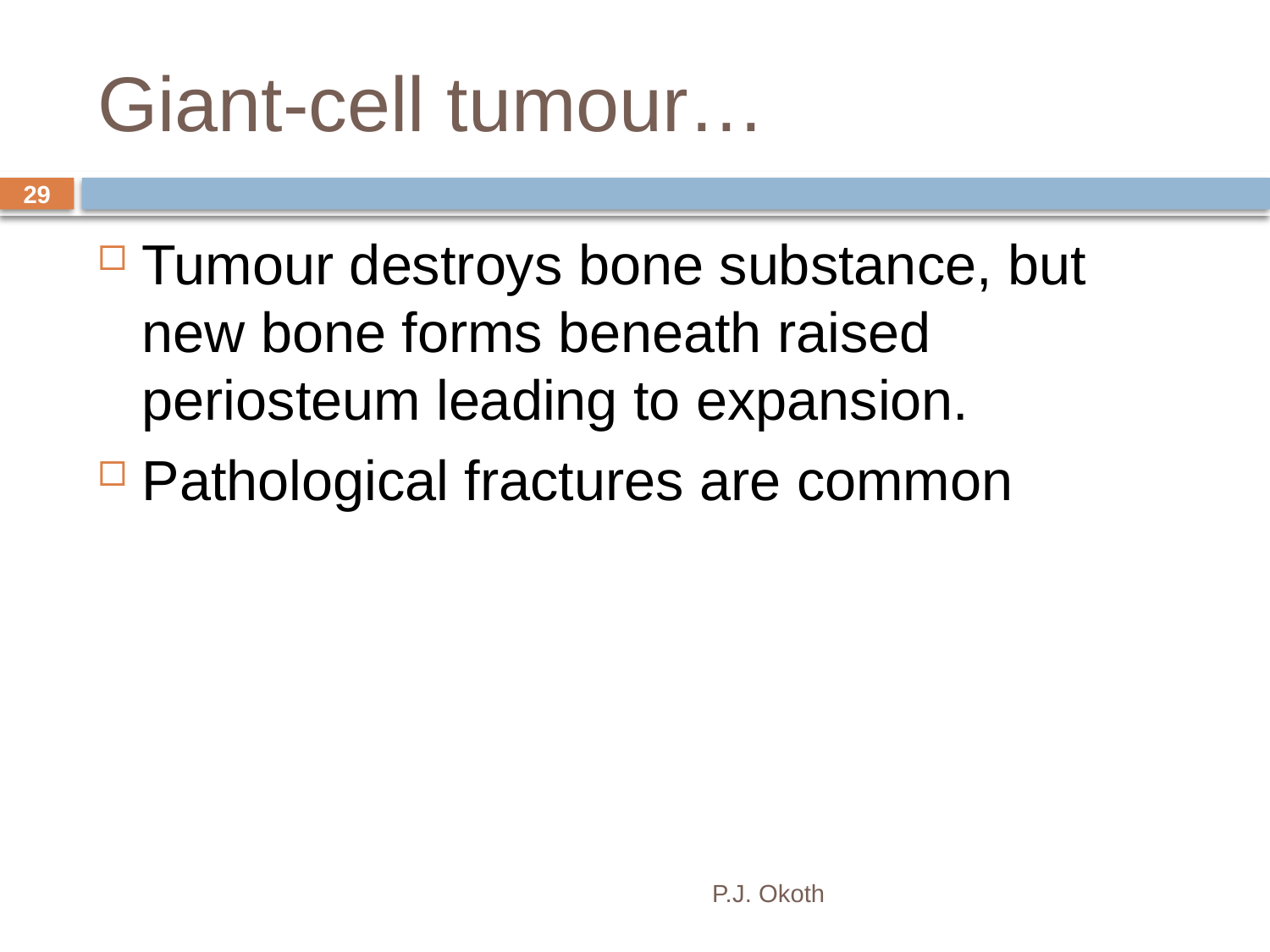

# Giant-cell tumour…
29
Tumour destroys bone substance, but new bone forms beneath raised periosteum leading to expansion.
Pathological fractures are common

P.J. Okoth